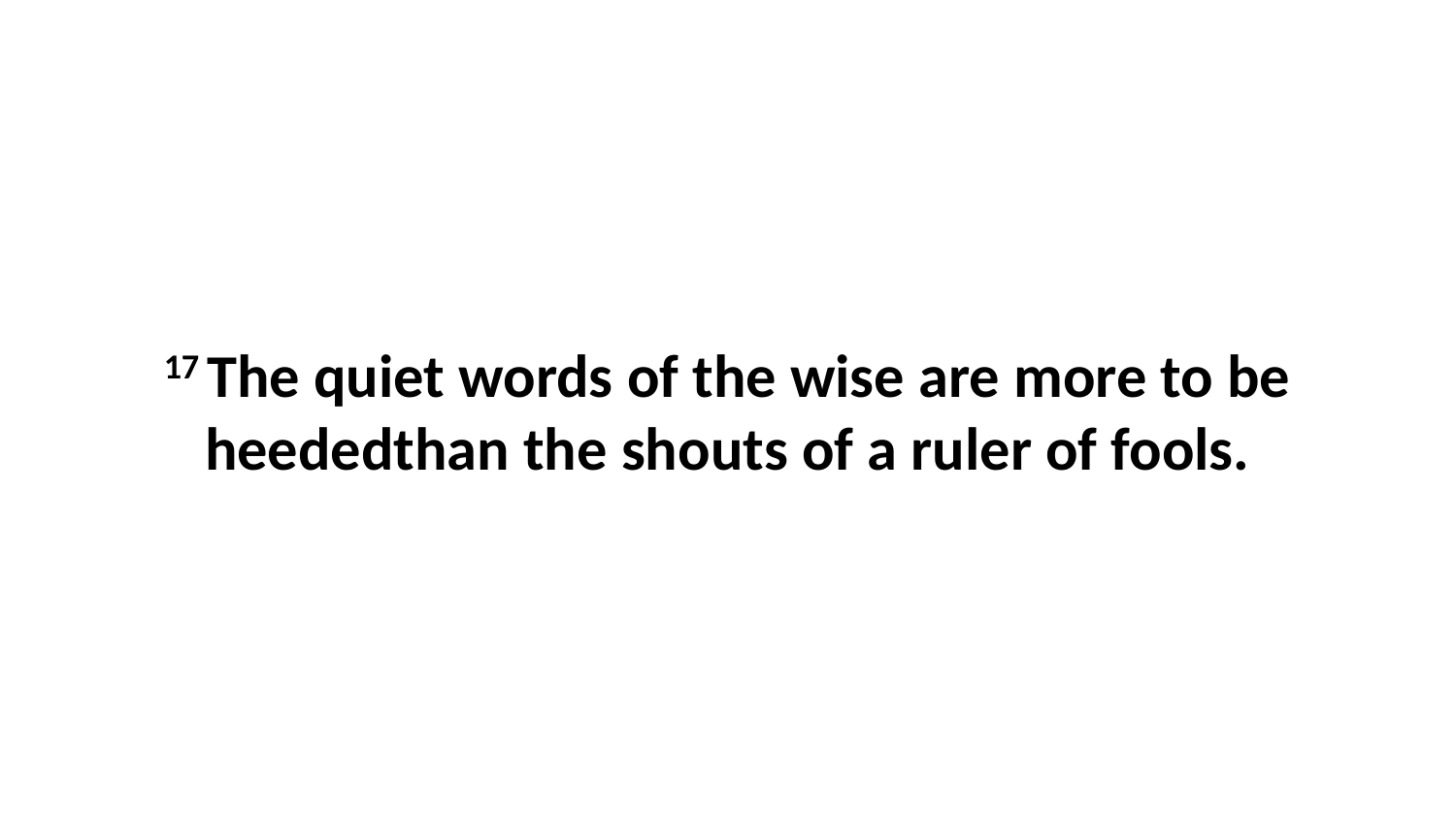

17 The quiet words of the wise are more to be heededthan the shouts of a ruler of fools.